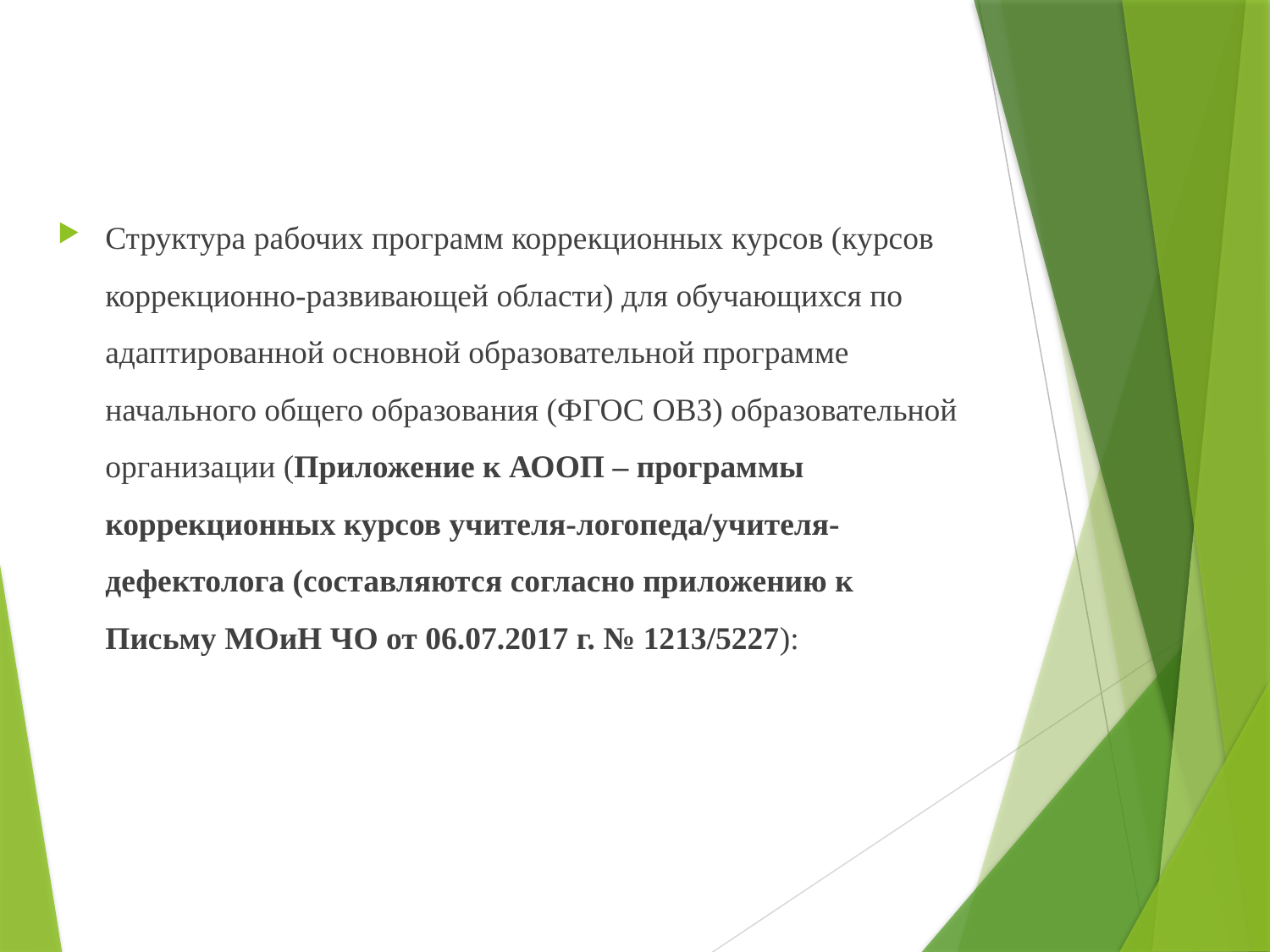

Структура рабочих программ коррекционных курсов (курсов коррекционно-развивающей области) для обучающихся по адаптированной основной образовательной программе начального общего образования (ФГОС ОВЗ) образовательной организации (Приложение к АООП – программы коррекционных курсов учителя-логопеда/учителя-дефектолога (составляются согласно приложению к Письму МОиН ЧО от 06.07.2017 г. № 1213/5227):